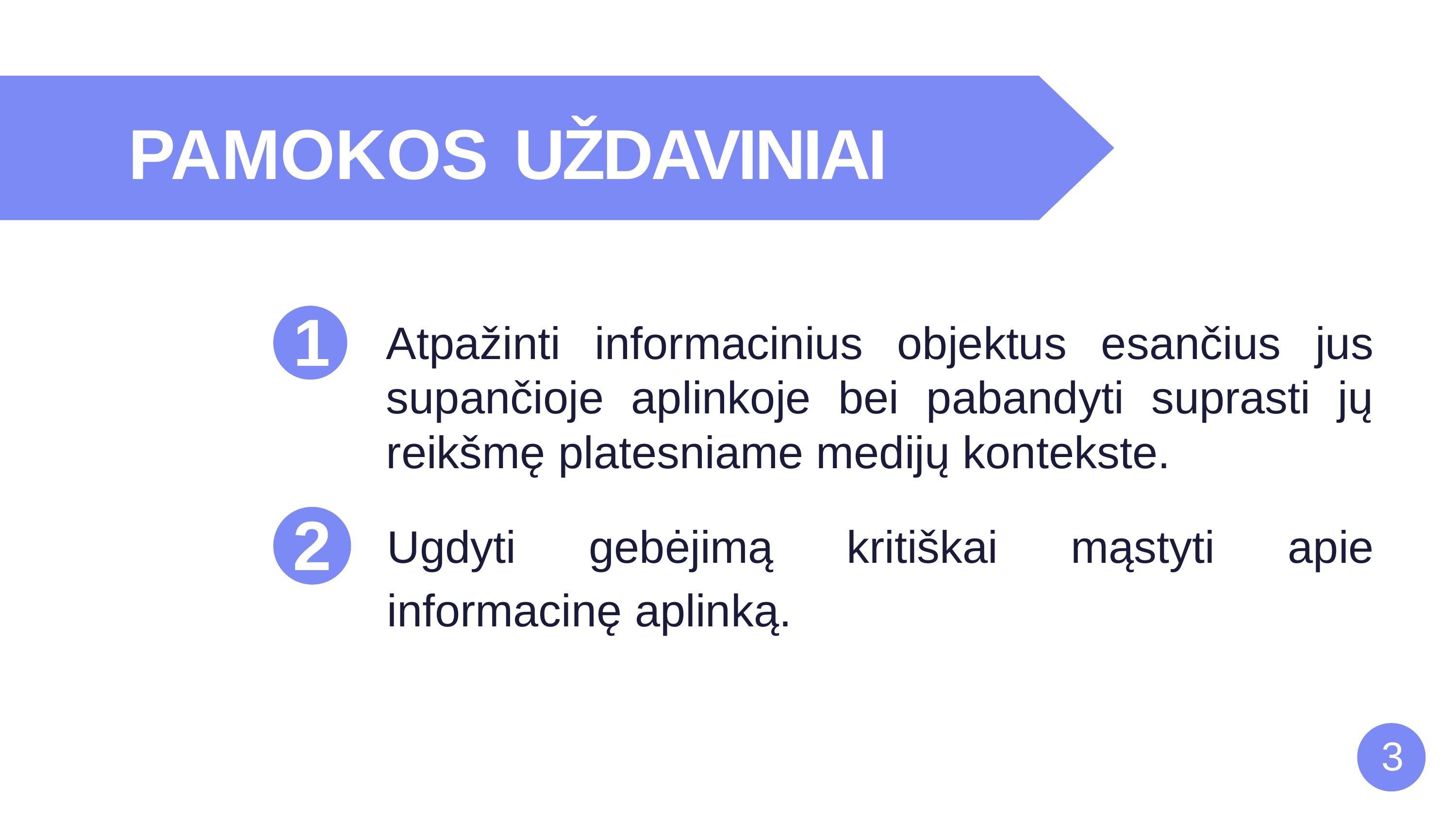

# PAMOKOS UŽDAVINIAI
1

Atpažinti informacinius objektus esančius jus supančioje aplinkoje bei pabandyti suprasti jų reikšmę platesniame medijų kontekste.

2

Ugdyti gebėjimą kritiškai mąstyti apie informacinę aplinką.

3